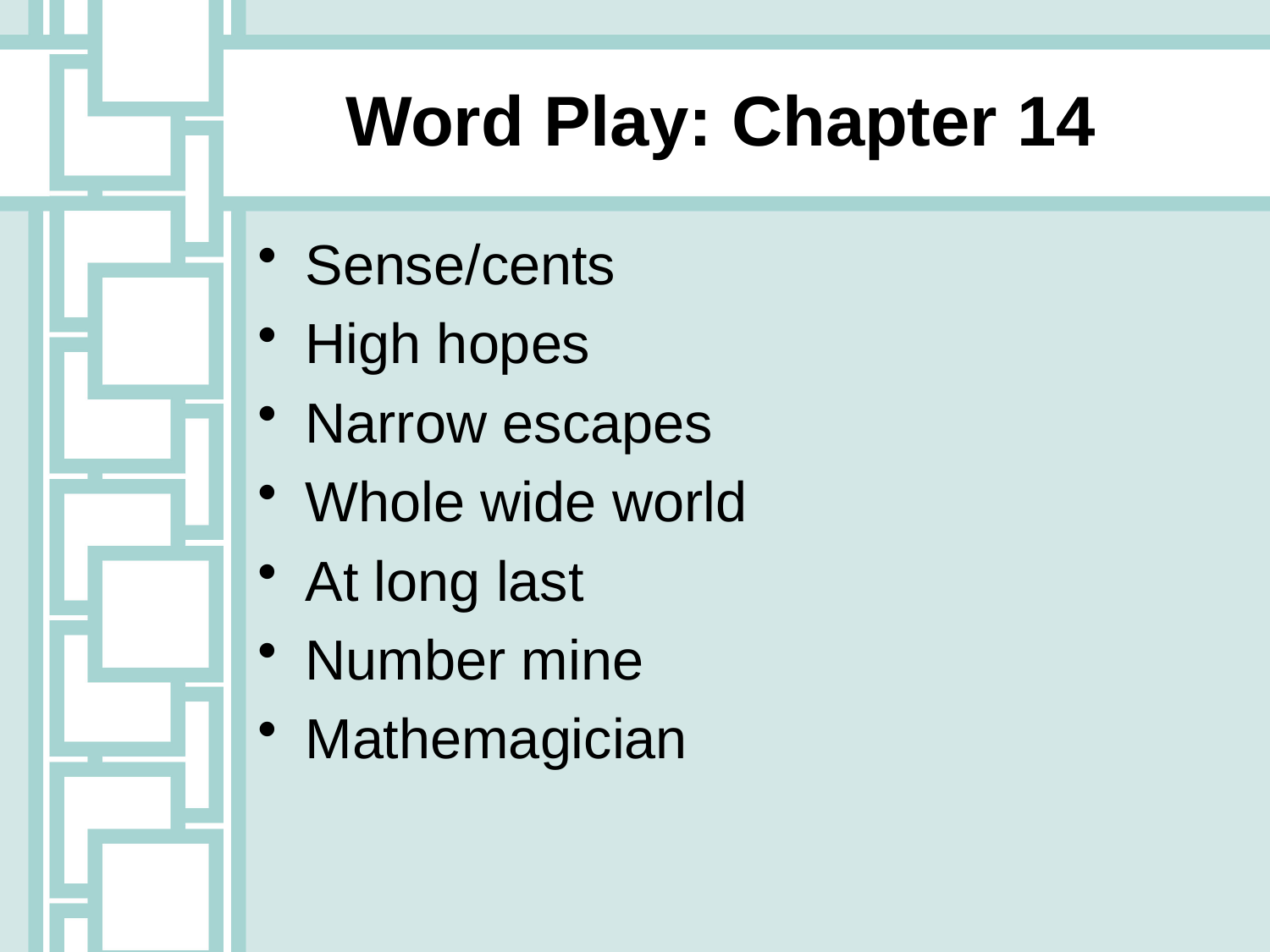

Word Play: Chapter 14
Sense/cents
High hopes
Narrow escapes
Whole wide world
At long last
Number mine
Mathemagician